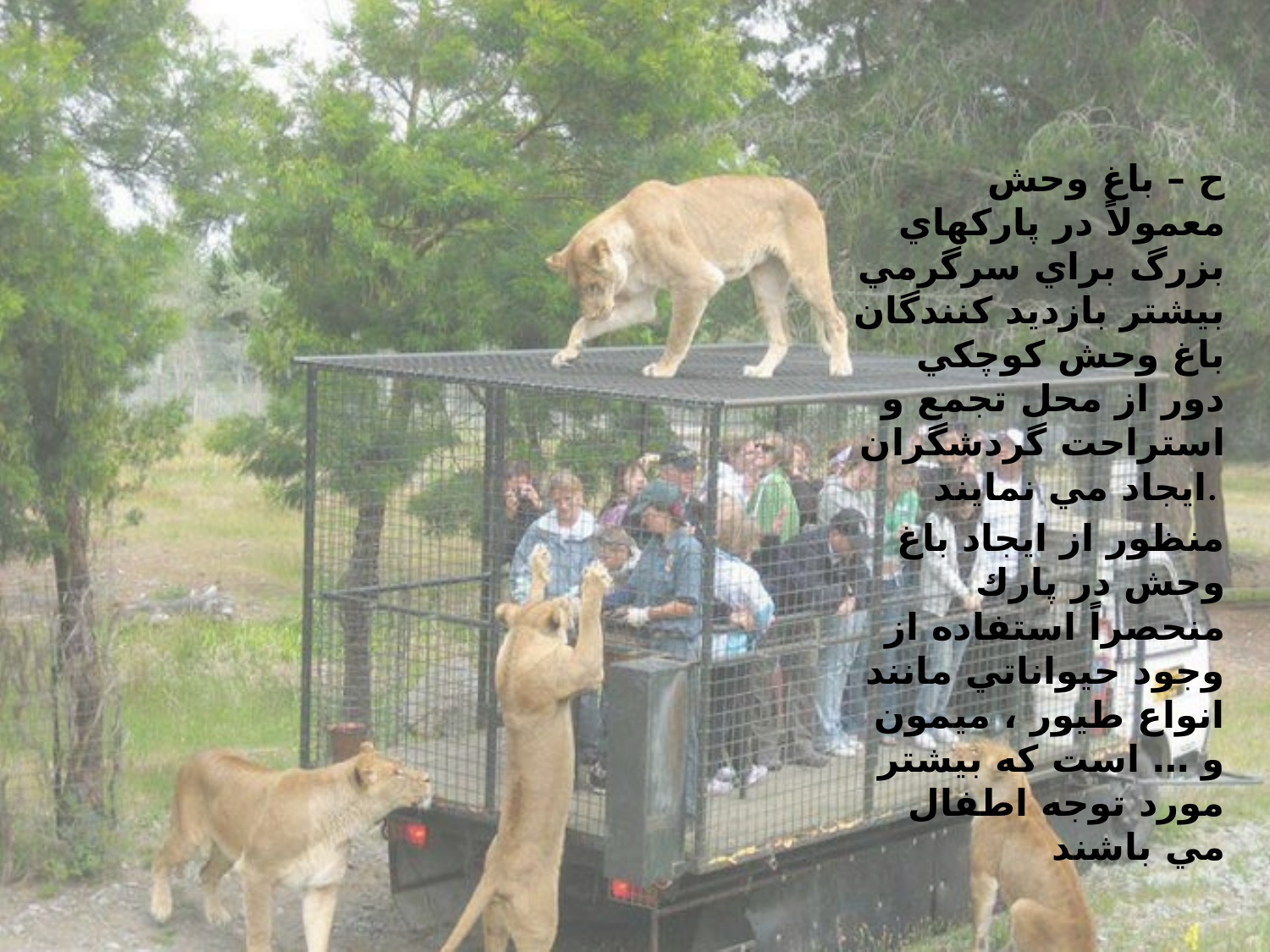

ح – باغ وحش
معمولاً در پاركهاي بزرگ براي سرگرمي بيشتر بازديد كنندگان باغ وحش كوچكي دور از محل تجمع و استراحت گردشگران ايجاد مي نمايند.
منظور از ايجاد باغ وحش در پارك منحصراً استفاده از وجود حيواناتي مانند انواع طيور ، ميمون و … است كه بيشتر مورد توجه اطفال مي باشند